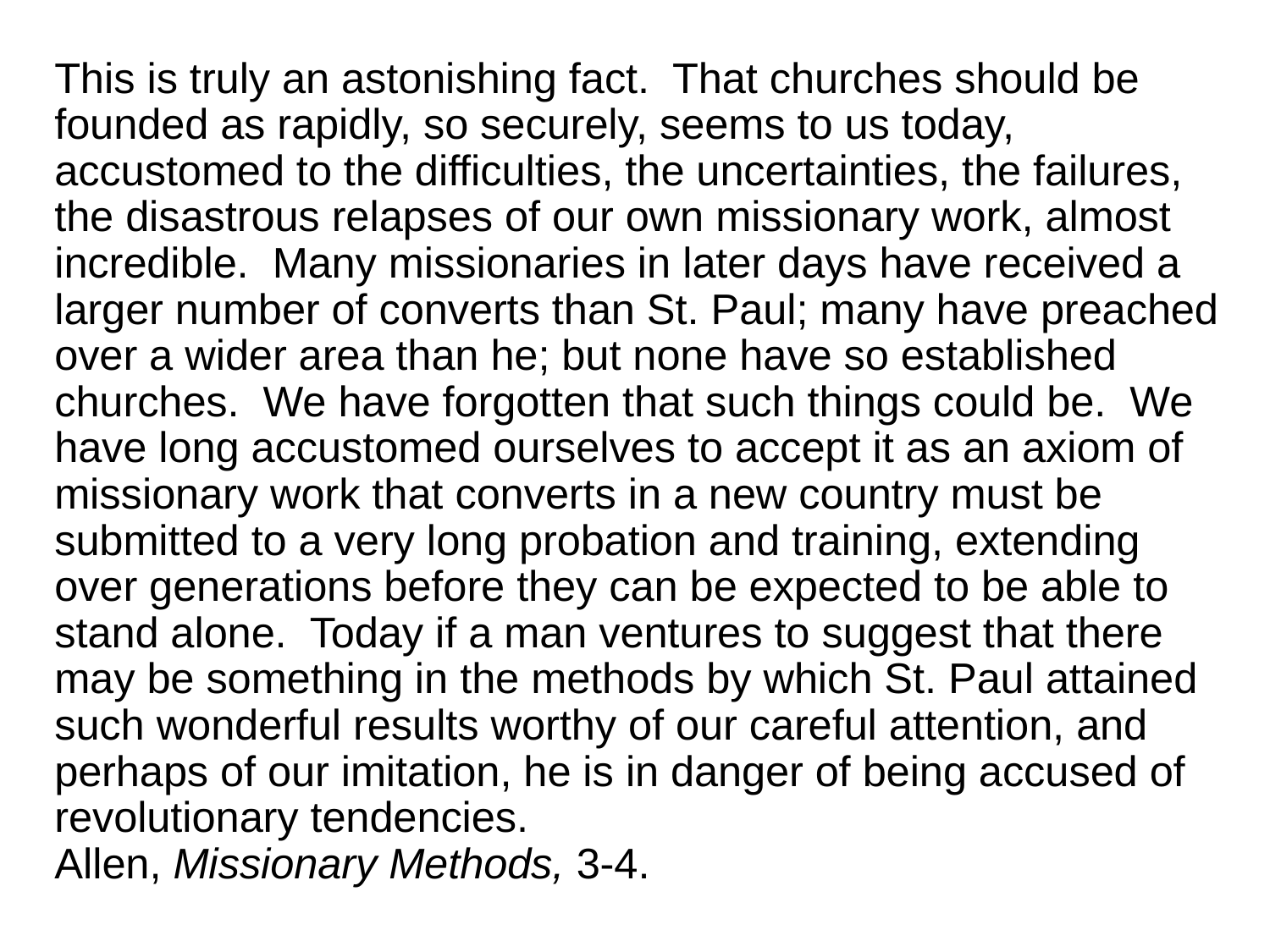

This is truly an astonishing fact.  That churches should be founded as rapidly, so securely, seems to us today, accustomed to the difficulties, the uncertainties, the failures, the disastrous relapses of our own missionary work, almost incredible.  Many missionaries in later days have received a larger number of converts than St. Paul; many have preached over a wider area than he; but none have so established churches.  We have forgotten that such things could be.  We have long accustomed ourselves to accept it as an axiom of missionary work that converts in a new country must be submitted to a very long probation and training, extending over generations before they can be expected to be able to stand alone.  Today if a man ventures to suggest that there may be something in the methods by which St. Paul attained such wonderful results worthy of our careful attention, and perhaps of our imitation, he is in danger of being accused of revolutionary tendencies.
Allen, Missionary Methods, 3-4.